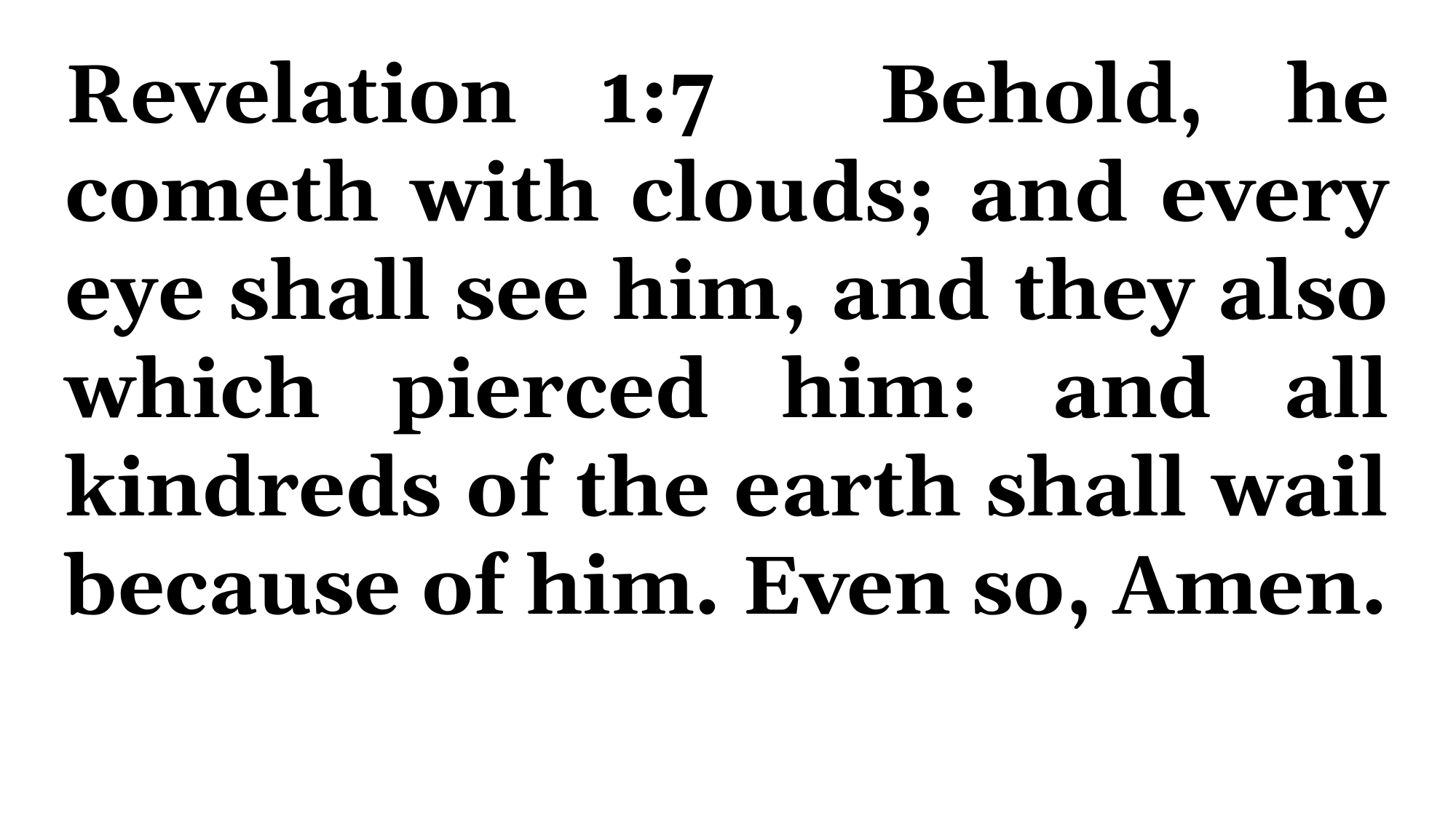

Revelation 1:7  Behold, he cometh with clouds; and every eye shall see him, and they also which pierced him: and all kindreds of the earth shall wail because of him. Even so, Amen.